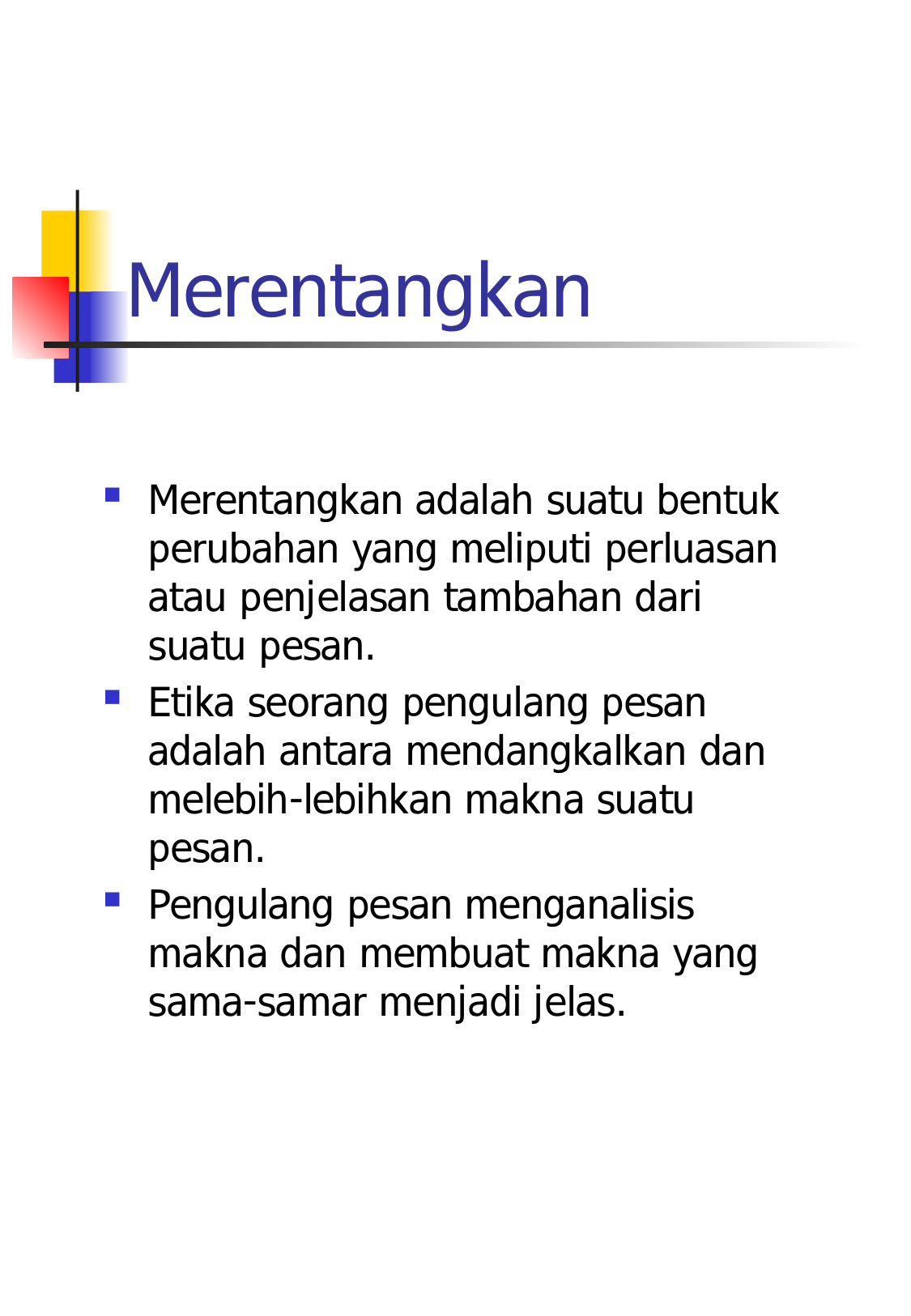

# Merentangkan
Merentangkan adalah suatu bentuk perubahan yang meliputi perluasan atau penjelasan tambahan dari suatu pesan.
Etika seorang pengulang pesan adalah antara mendangkalkan dan melebih-lebihkan makna suatu pesan.
Pengulang pesan menganalisis makna dan membuat makna yang sama-samar menjadi jelas.